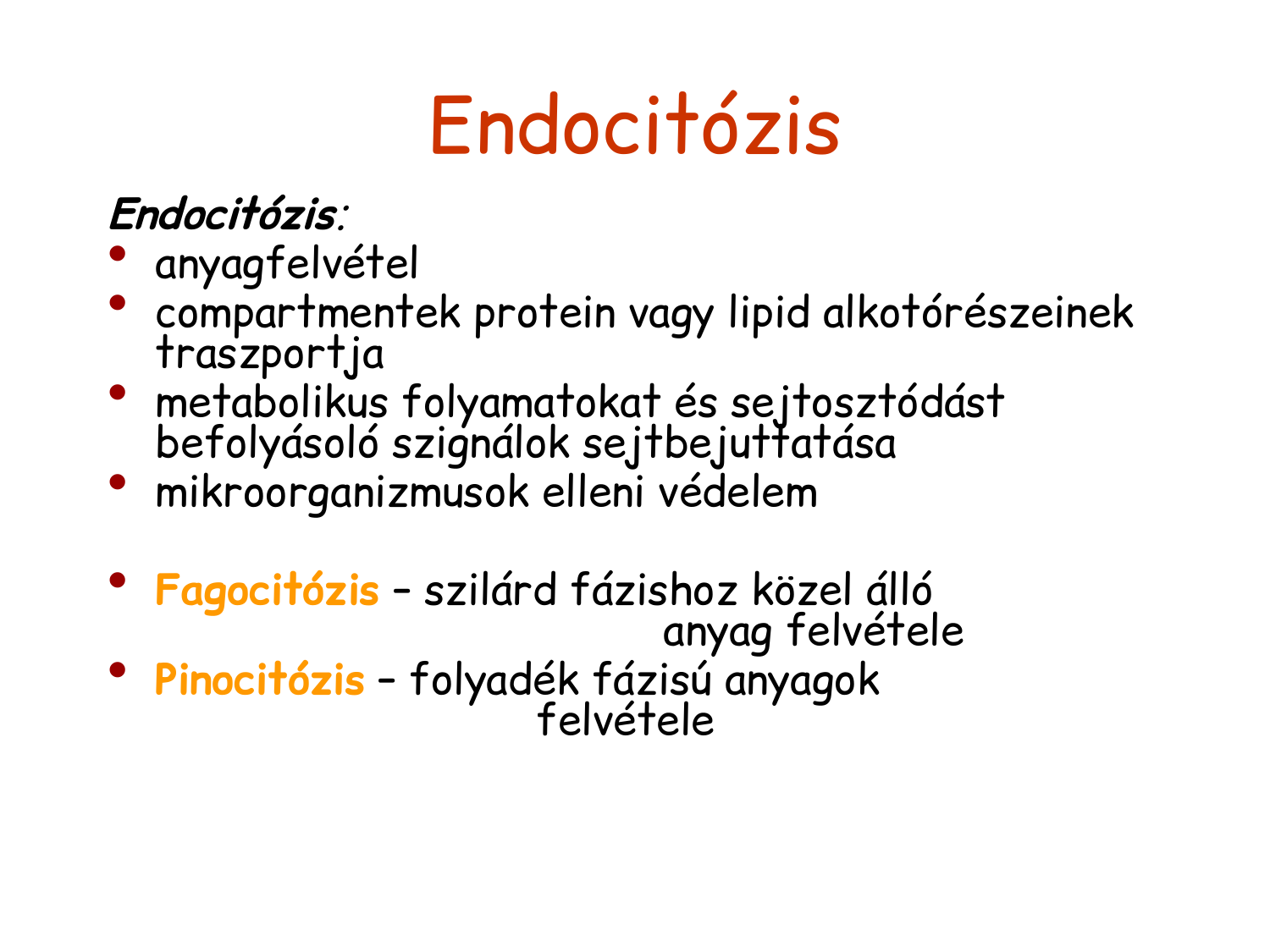

# Endocitózis
Endocitózis:
anyagfelvétel
compartmentek protein vagy lipid alkotórészeinek traszportja
metabolikus folyamatokat és sejtosztódást befolyásoló szignálok sejtbejuttatása
mikroorganizmusok elleni védelem

Fagocitózis – szilárd fázishoz közel álló 					anyag felvétele
Pinocitózis – folyadék fázisú anyagok 					felvétele